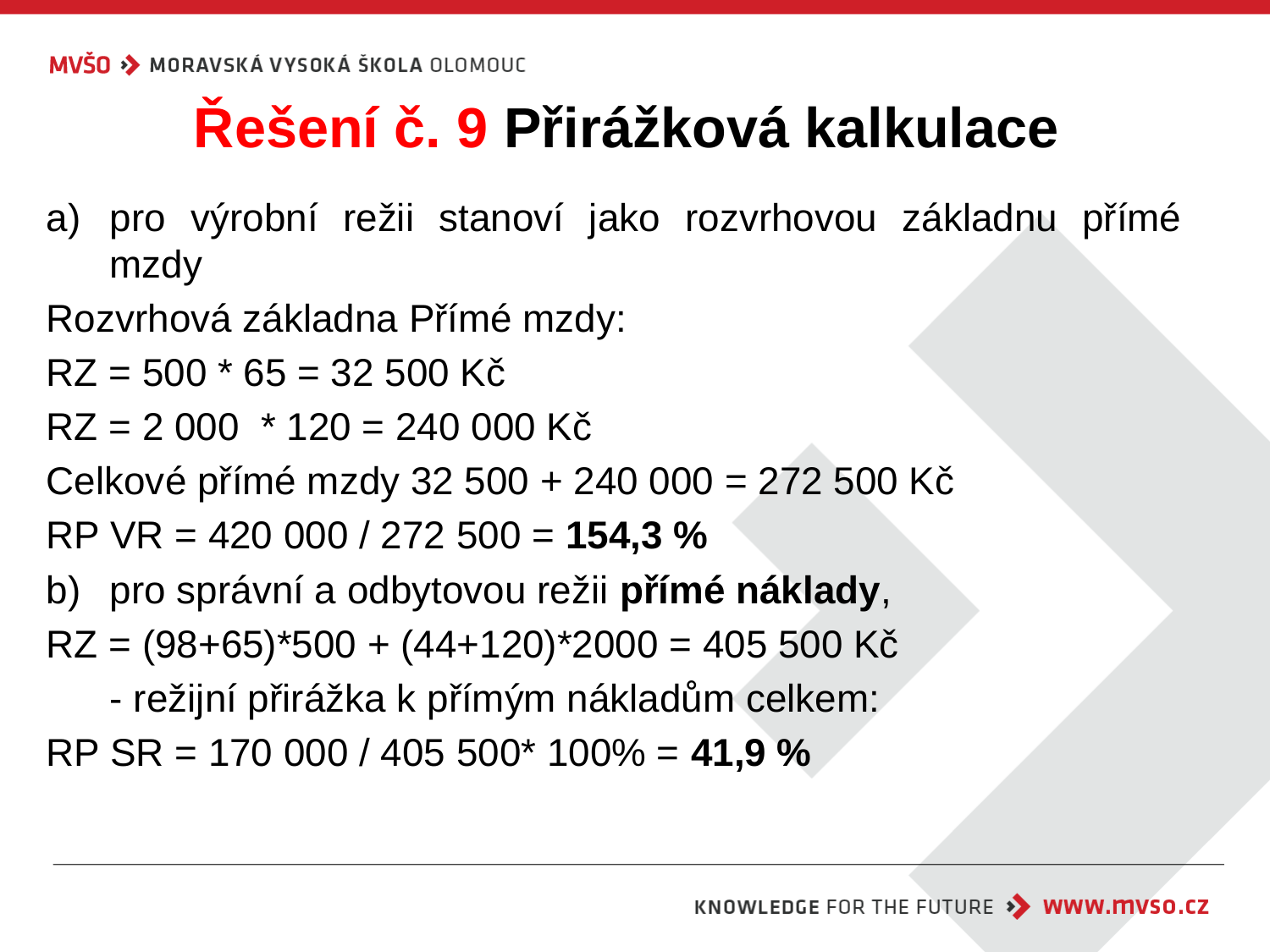

# Řešení č. 9 Přirážková kalkulace
pro výrobní režii stanoví jako rozvrhovou základnu přímé mzdy
Rozvrhová základna Přímé mzdy:
RZ = 500 * 65 = 32 500 Kč
RZ = 2 000  * 120 = 240 000 Kč
Celkové přímé mzdy 32 500 + 240 000 = 272 500 Kč
RP VR = 420 000 / 272 500 = 154,3 %
pro správní a odbytovou režii přímé náklady,
RZ = (98+65)*500 + (44+120)*2000 = 405 500 Kč
	- režijní přirážka k přímým nákladům celkem:
RP SR = 170 000 / 405 500* 100% = 41,9 %